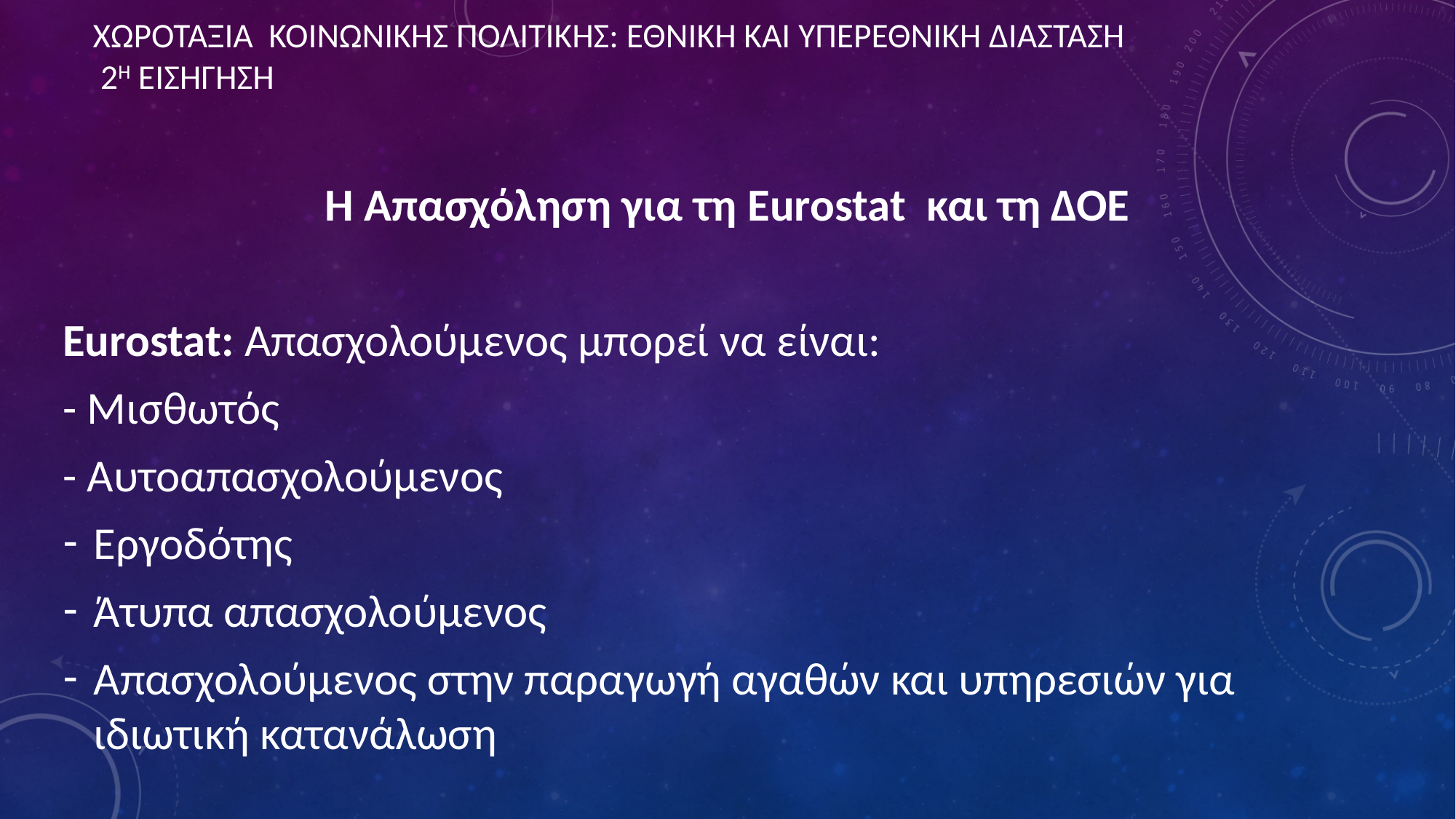

# ΧΩΡΟΤΑΞΙΑ  ΚΟΙΝΩΝΙΚΗΣ ΠΟΛΙΤΙΚΗΣ: εθνικη και υπερεθνικη διασταση 2η ΕΙΣΗΓΗΣΗ

Η Απασχόληση για τη Eurostat  και τη ΔΟΕ

Eurostat: Απασχολούμενος μπορεί να είναι:
- Μισθωτός
- Αυτοαπασχολούμενος
Εργοδότης
Άτυπα απασχολούμενος
Απασχολούμενος στην παραγωγή αγαθών και υπηρεσιών για ιδιωτική κατανάλωση